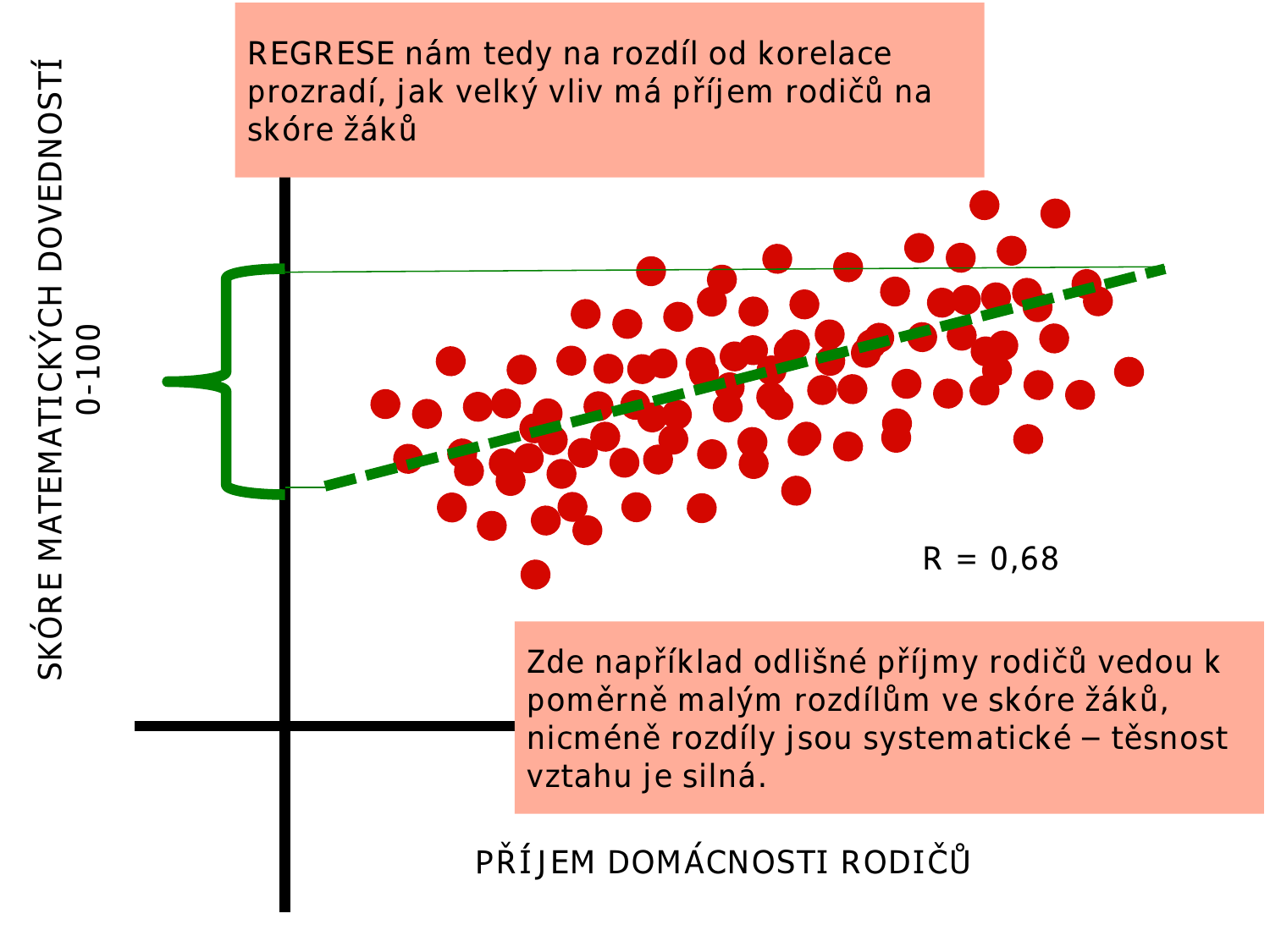

REGRESE nám tedy na rozdíl od korelace prozradí, jak velký vliv má příjem rodičů na skóre žáků

SKÓRE MATEMATICKÝCH DOVEDNOSTÍ
0-100
R = 0,68
Zde například odlišné příjmy rodičů vedou k poměrně malým rozdílům ve skóre žáků, nicméně rozdíly jsou systematické – těsnost vztahu je silná.
PŘÍJEM DOMÁCNOSTI RODIČŮ